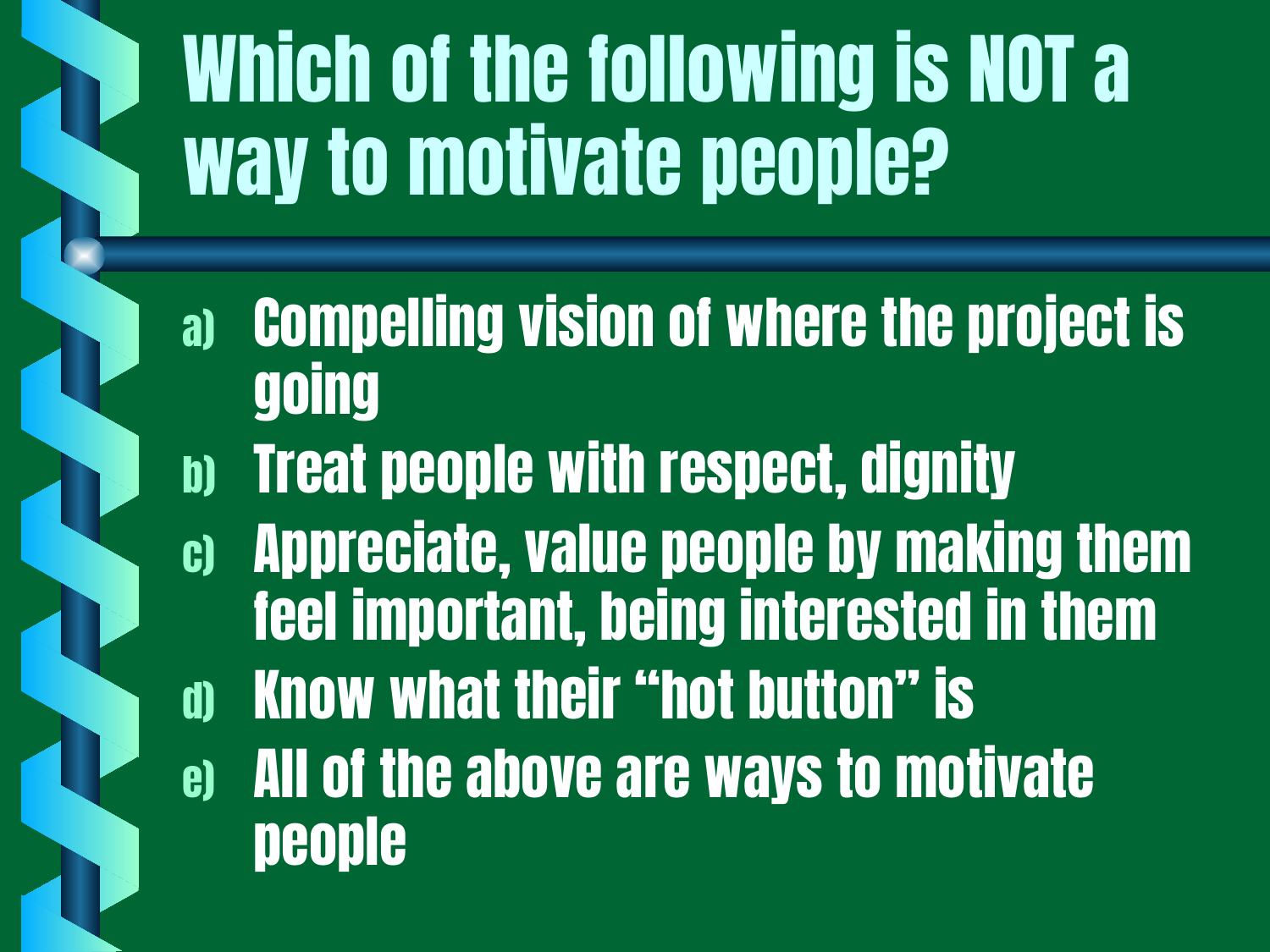

# Which of the following is NOT a way to motivate people?
Compelling vision of where the project is going
Treat people with respect, dignity
Appreciate, value people by making them feel important, being interested in them
Know what their “hot button” is
All of the above are ways to motivate people